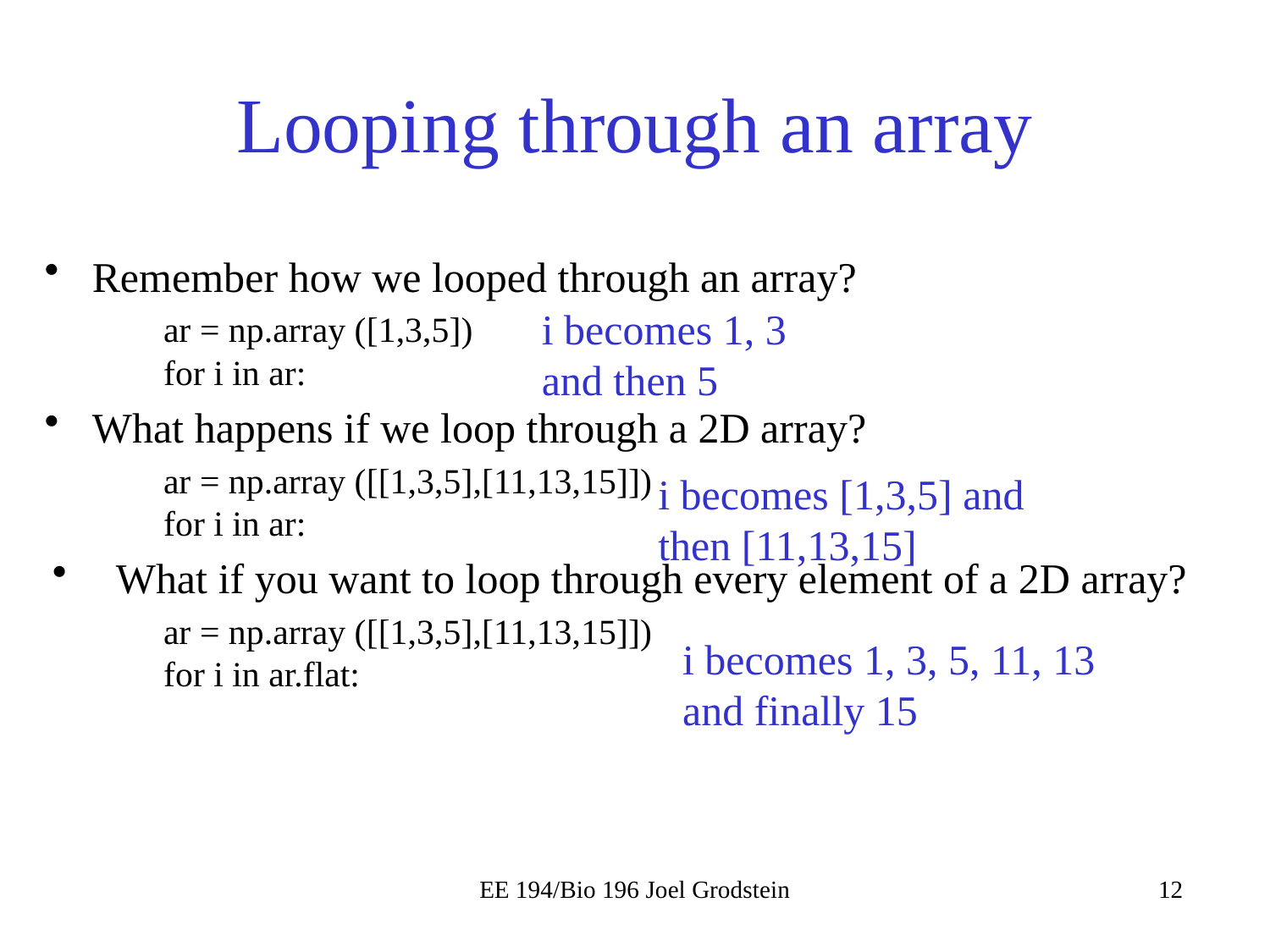

# Looping through an array
Remember how we looped through an array?
ar = np.array ([1,3,5])
for i in ar:
What happens if we loop through a 2D array?
ar = np.array ([[1,3,5],[11,13,15]])
for i in ar:
What if you want to loop through every element of a 2D array?
ar = np.array ([[1,3,5],[11,13,15]])
for i in ar.flat:

i becomes 1, 3 and then 5
i becomes [1,3,5] and then [11,13,15]
i becomes 1, 3, 5, 11, 13 and finally 15
EE 194/Bio 196 Joel Grodstein